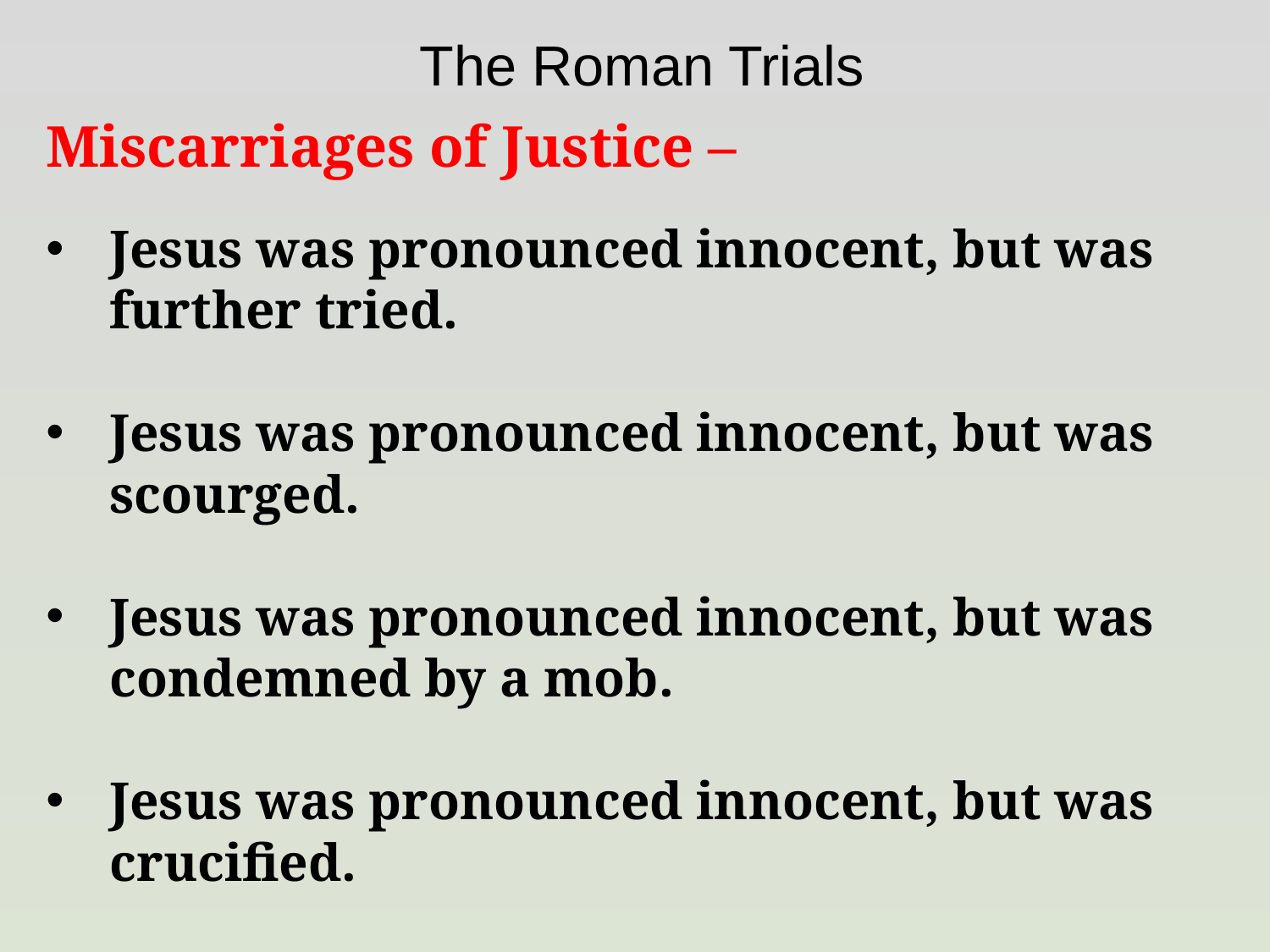

The Roman Trials
Miscarriages of Justice –

Jesus was pronounced innocent, but was further tried.

Jesus was pronounced innocent, but was scourged.

Jesus was pronounced innocent, but was condemned by a mob.

Jesus was pronounced innocent, but was crucified.